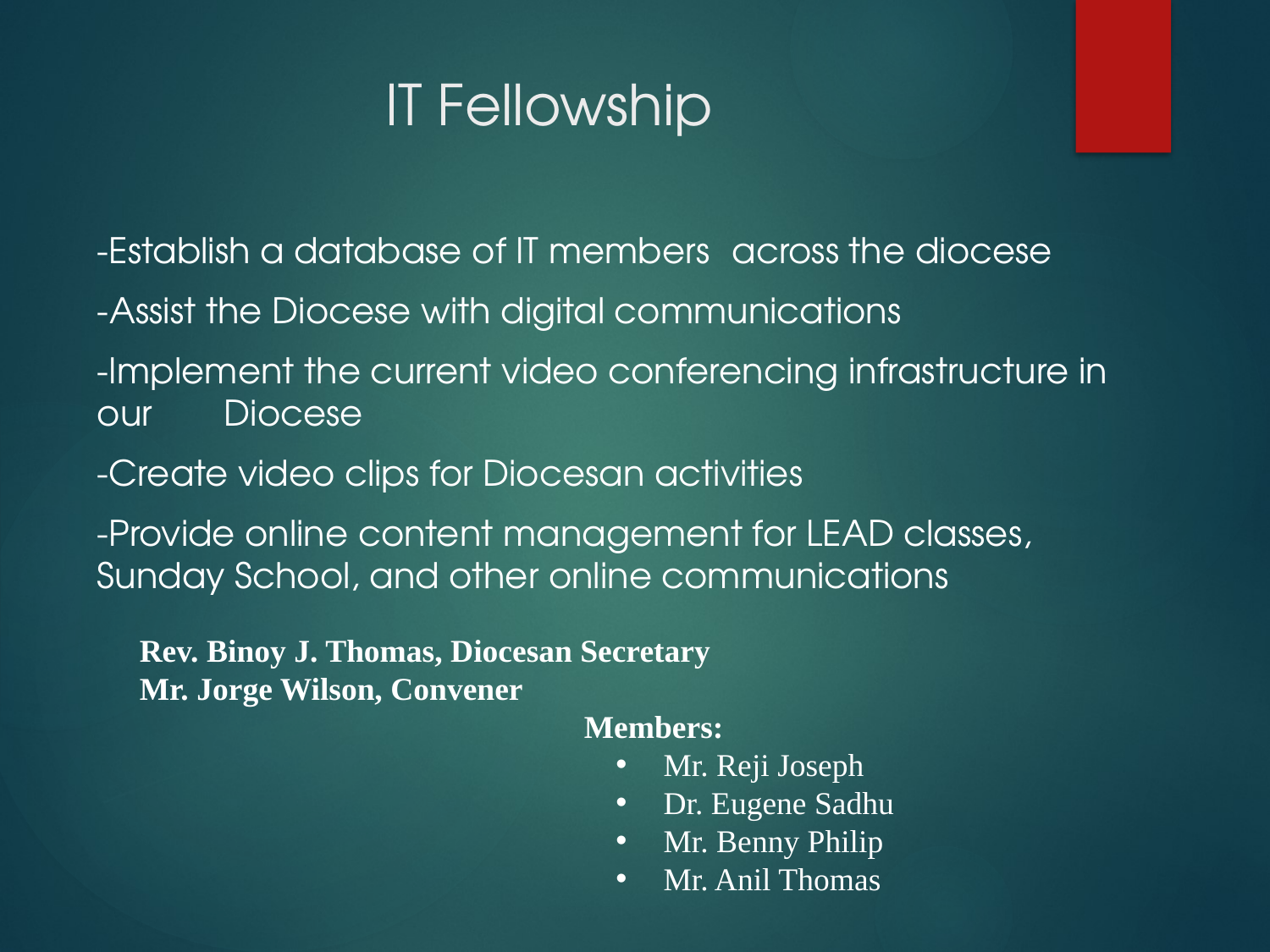

# IT Fellowship
-Establish a database of IT members	across the diocese
-Assist the Diocese with digital communications
-Implement the current video conferencing infrastructure in our	Diocese
-Create video clips for Diocesan activities
-Provide online content management for LEAD classes,	Sunday School, and other online communications
Rev. Binoy J. Thomas, Diocesan Secretary
Mr. Jorge Wilson, Convener
Members:
Mr. Reji Joseph
Dr. Eugene Sadhu
Mr. Benny Philip
Mr. Anil Thomas